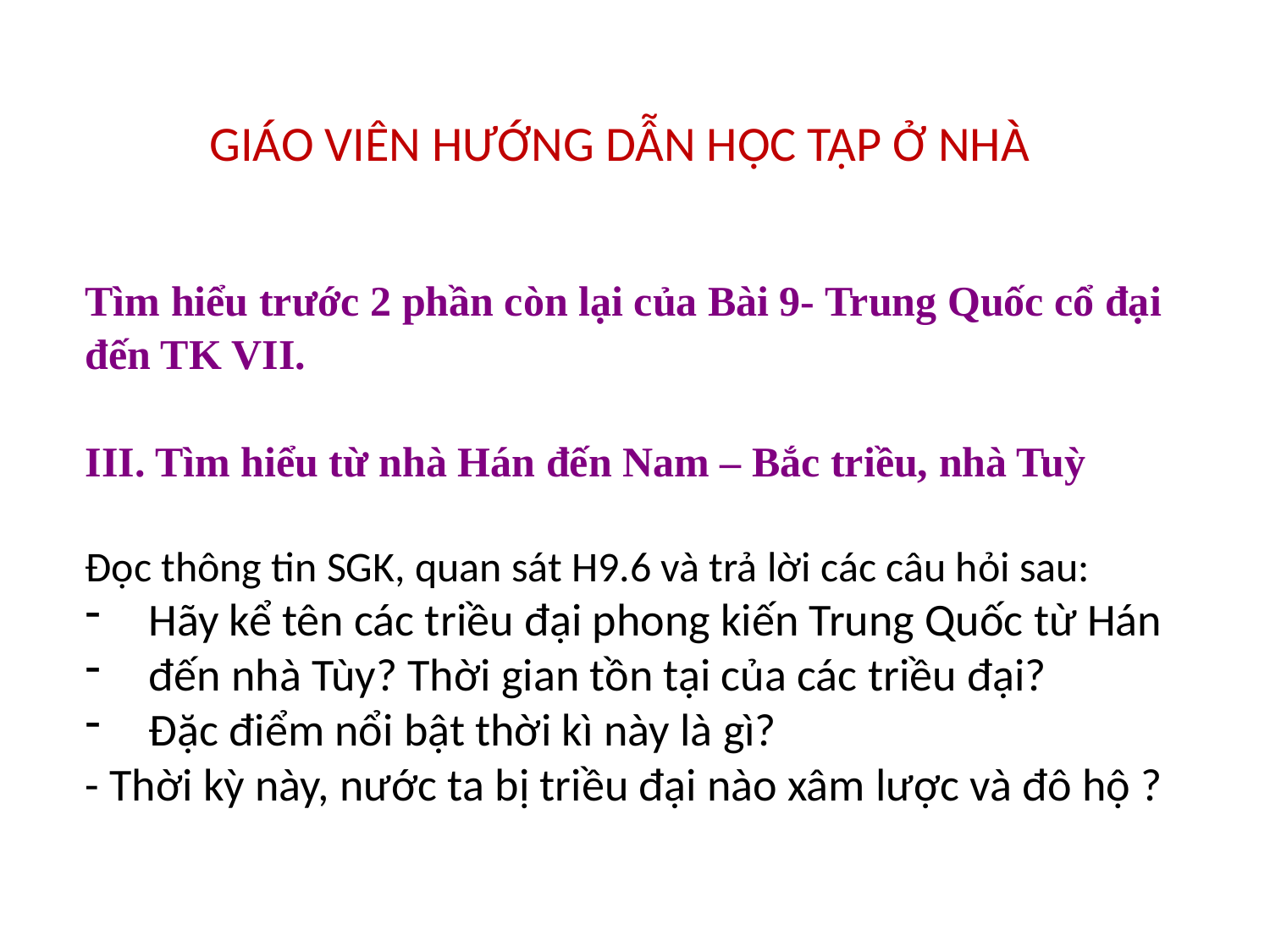

GIÁO VIÊN HƯỚNG DẪN HỌC TẬP Ở NHÀ
Tìm hiểu trước 2 phần còn lại của Bài 9- Trung Quốc cổ đại
đến TK VII.

III. Tìm hiểu từ nhà Hán đến Nam – Bắc triều, nhà Tuỳ

Đọc thông tin SGK, quan sát H9.6 và trả lời các câu hỏi sau:
Hãy kể tên các triều đại phong kiến Trung Quốc từ Hán
đến nhà Tùy? Thời gian tồn tại của các triều đại?
Đặc điểm nổi bật thời kì này là gì?
- Thời kỳ này, nước ta bị triều đại nào xâm lược và đô hộ ?